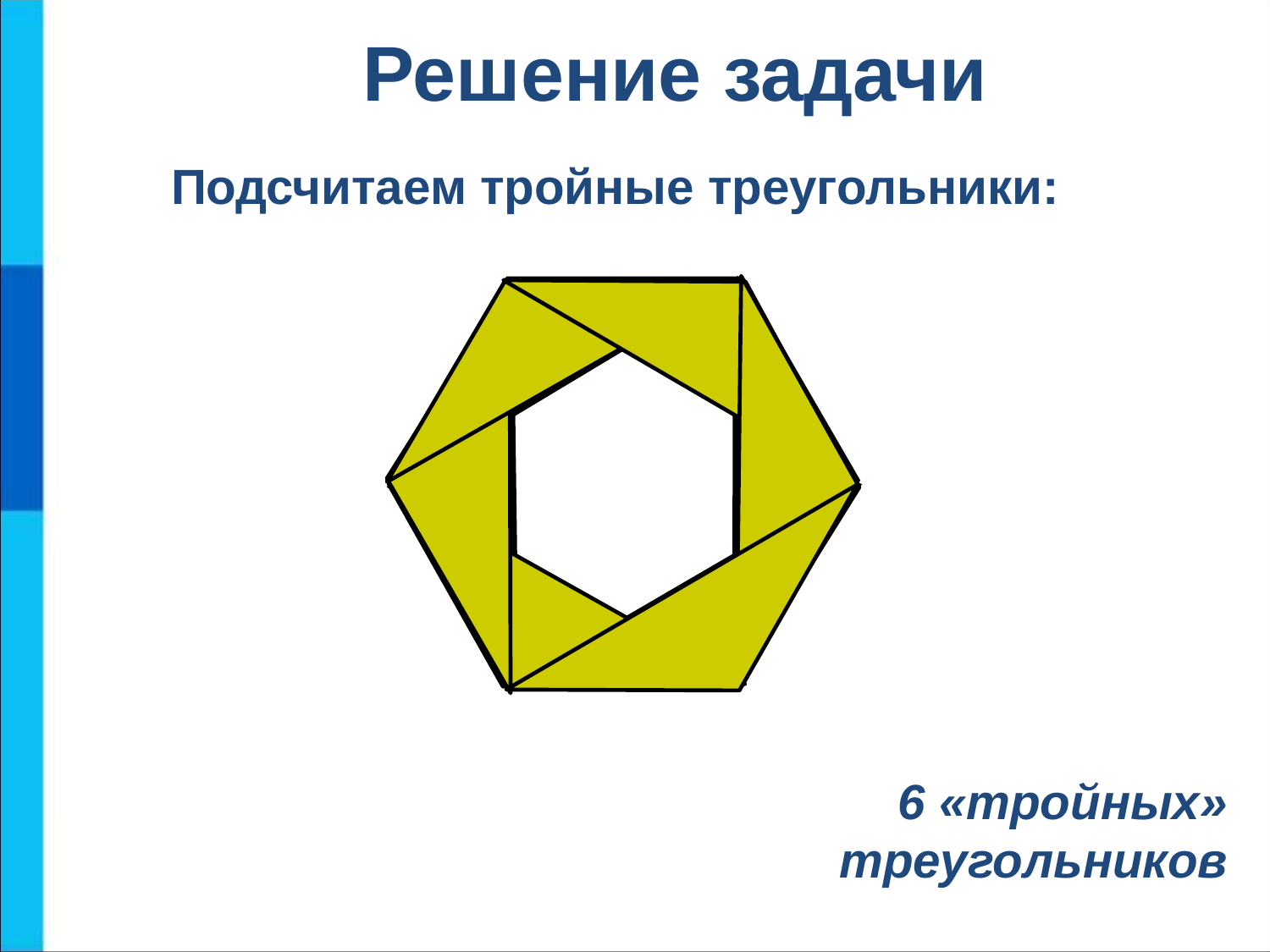

# Решение задачи
Подсчитаем тройные треугольники:

6 «тройных»
треугольников